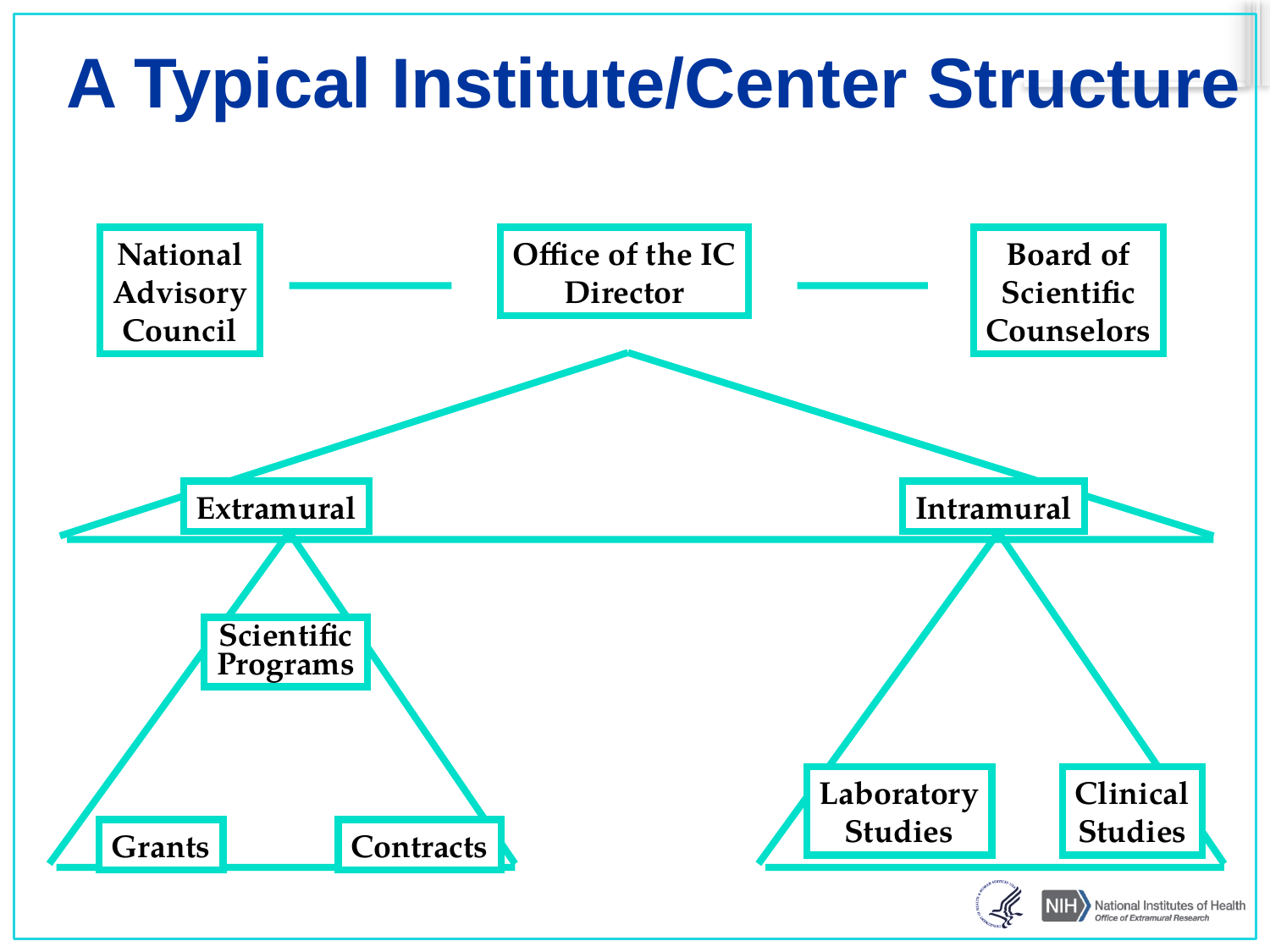

# A Typical Institute/Center Structure
National
Advisory
Council
Office of the IC
Director
Board of
Scientific
Counselors

Extramural
Intramural

Scientific
Programs
Laboratory
Studies
Clinical
Studies
Grants
Contracts